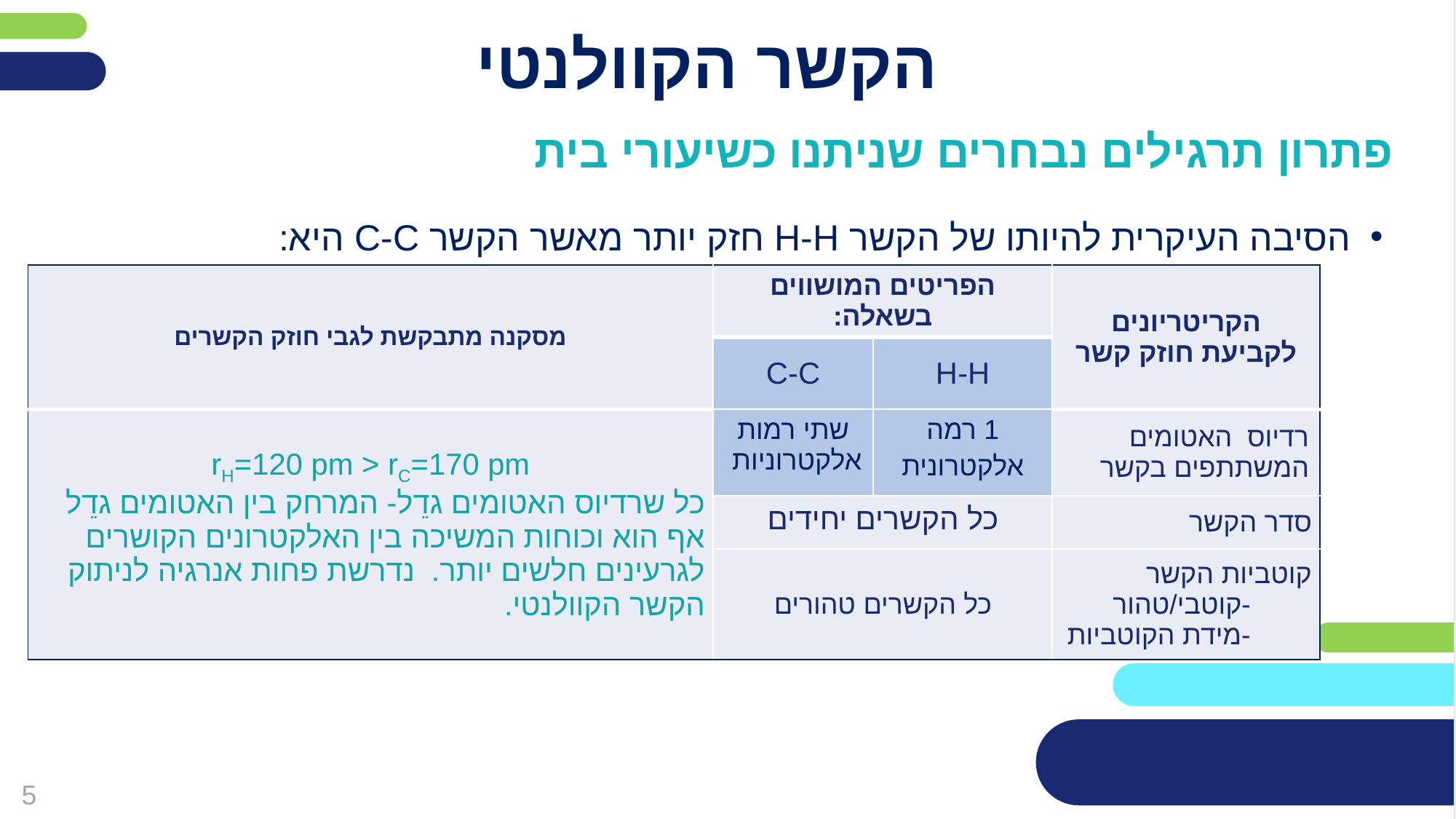

# הקשר הקוולנטי
פתרון תרגילים נבחרים שניתנו כשיעורי בית
הסיבה העיקרית להיותו של הקשר H-H חזק יותר מאשר הקשר C-C היא:
| מסקנה מתבקשת לגבי חוזק הקשרים | הפריטים המושווים בשאלה: |  | הקריטריונים לקביעת חוזק קשר |
| --- | --- | --- | --- |
|  | C-C | H-H |  |
| rH=120 pm > rC=170 pm כל שרדיוס האטומים גדֵל- המרחק בין האטומים גדֵל אף הוא וכוחות המשיכה בין האלקטרונים הקושרים לגרעינים חלשים יותר. נדרשת פחות אנרגיה לניתוק הקשר הקוולנטי. | שתי רמות אלקטרוניות | 1 רמה אלקטרונית | רדיוס האטומים המשתתפים בקשר |
|  | כל הקשרים יחידים |  | סדר הקשר |
|  | כל הקשרים טהורים |  | קוטביות הקשר -קוטבי/טהור -מידת הקוטביות |